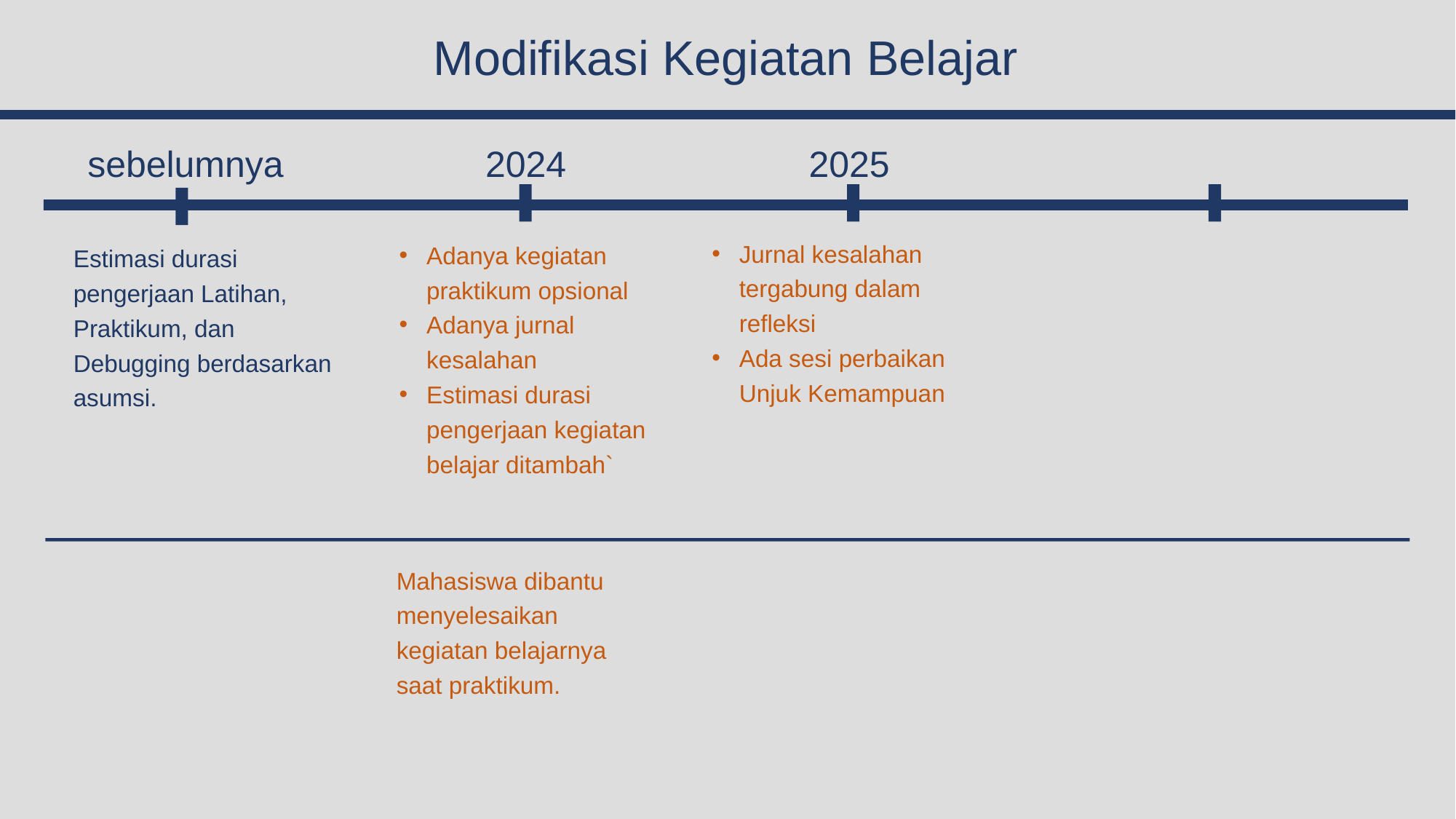

# Modifikasi Kegiatan Belajar
sebelumnya
2024
2025

Jurnal kesalahan tergabung dalam refleksi
Ada sesi perbaikan Unjuk Kemampuan
Adanya kegiatan praktikum opsional
Adanya jurnal kesalahan
Estimasi durasi pengerjaan kegiatan belajar ditambah`

Estimasi durasi pengerjaan Latihan, Praktikum, dan Debugging berdasarkan asumsi.

Mahasiswa dibantu menyelesaikan kegiatan belajarnya saat praktikum.